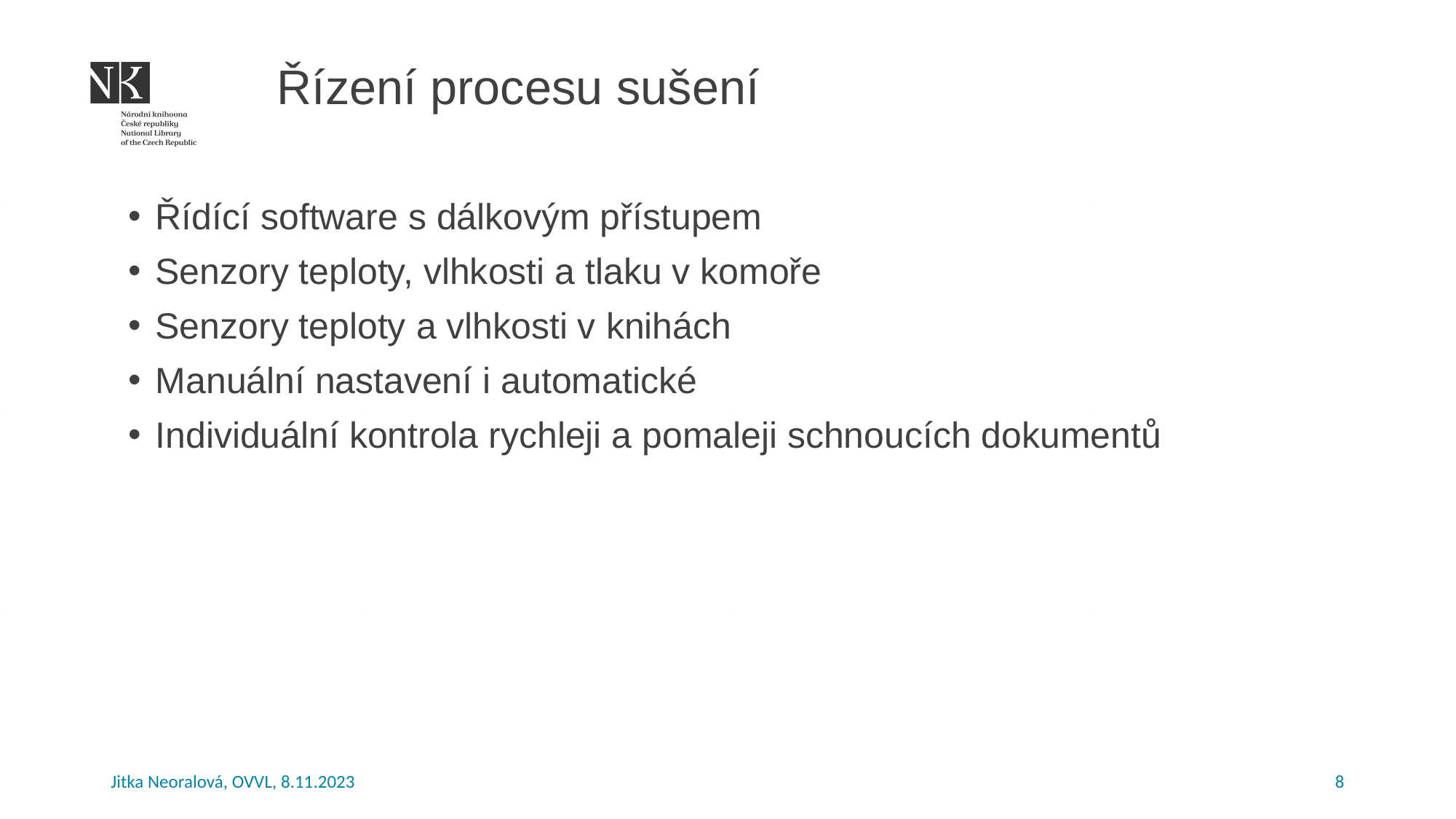

# Řízení procesu sušení
Řídící software s dálkovým přístupem
Senzory teploty, vlhkosti a tlaku v komoře
Senzory teploty a vlhkosti v knihách
Manuální nastavení i automatické
Individuální kontrola rychleji a pomaleji schnoucích dokumentů
Jitka Neoralová, OVVL, 8.11.2023
8